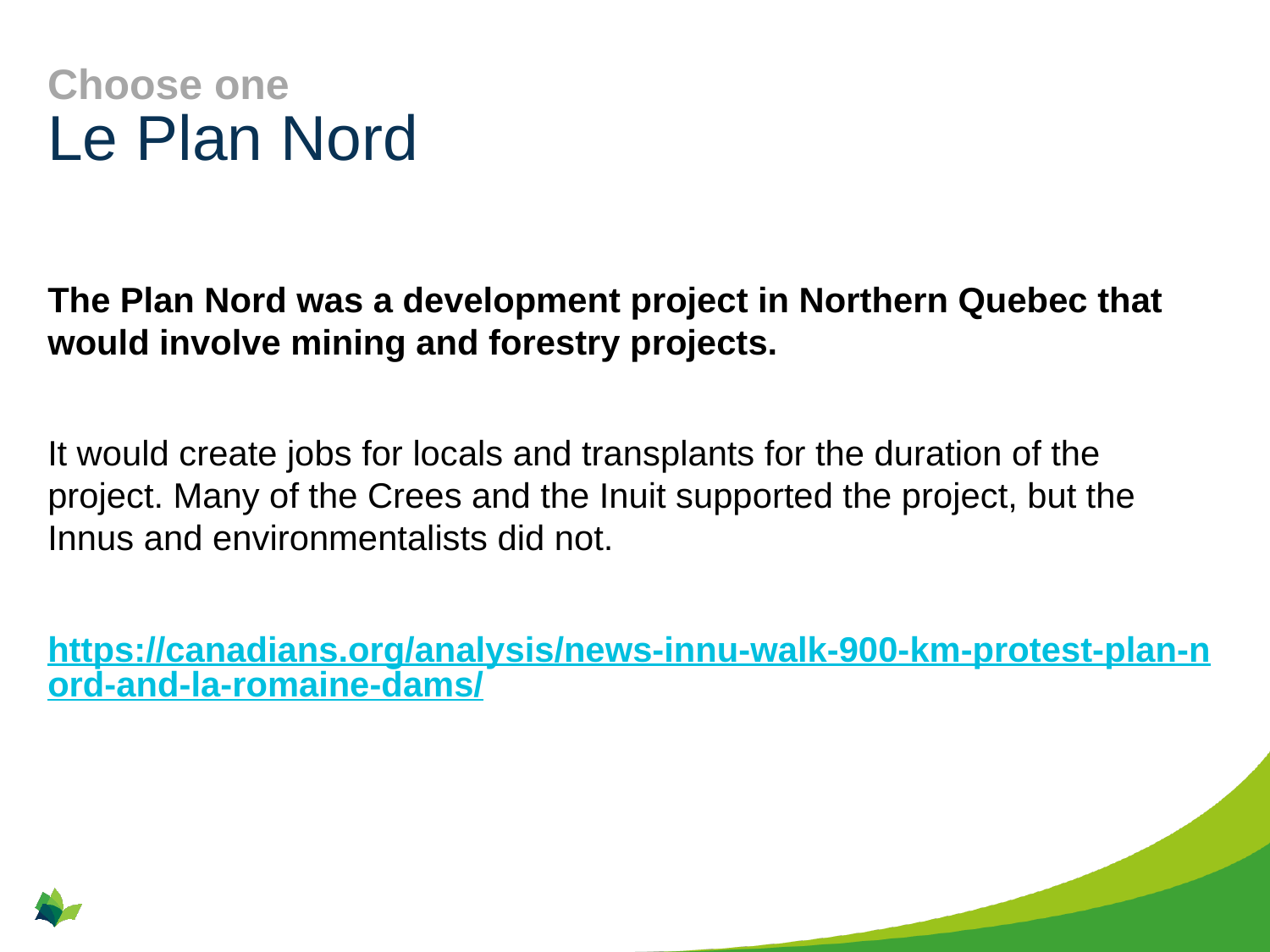

# Le Plan Nord
Choose one
The Plan Nord was a development project in Northern Quebec that would involve mining and forestry projects.

It would create jobs for locals and transplants for the duration of the project. Many of the Crees and the Inuit supported the project, but the Innus and environmentalists did not.

https://canadians.org/analysis/news-innu-walk-900-km-protest-plan-nord-and-la-romaine-dams/